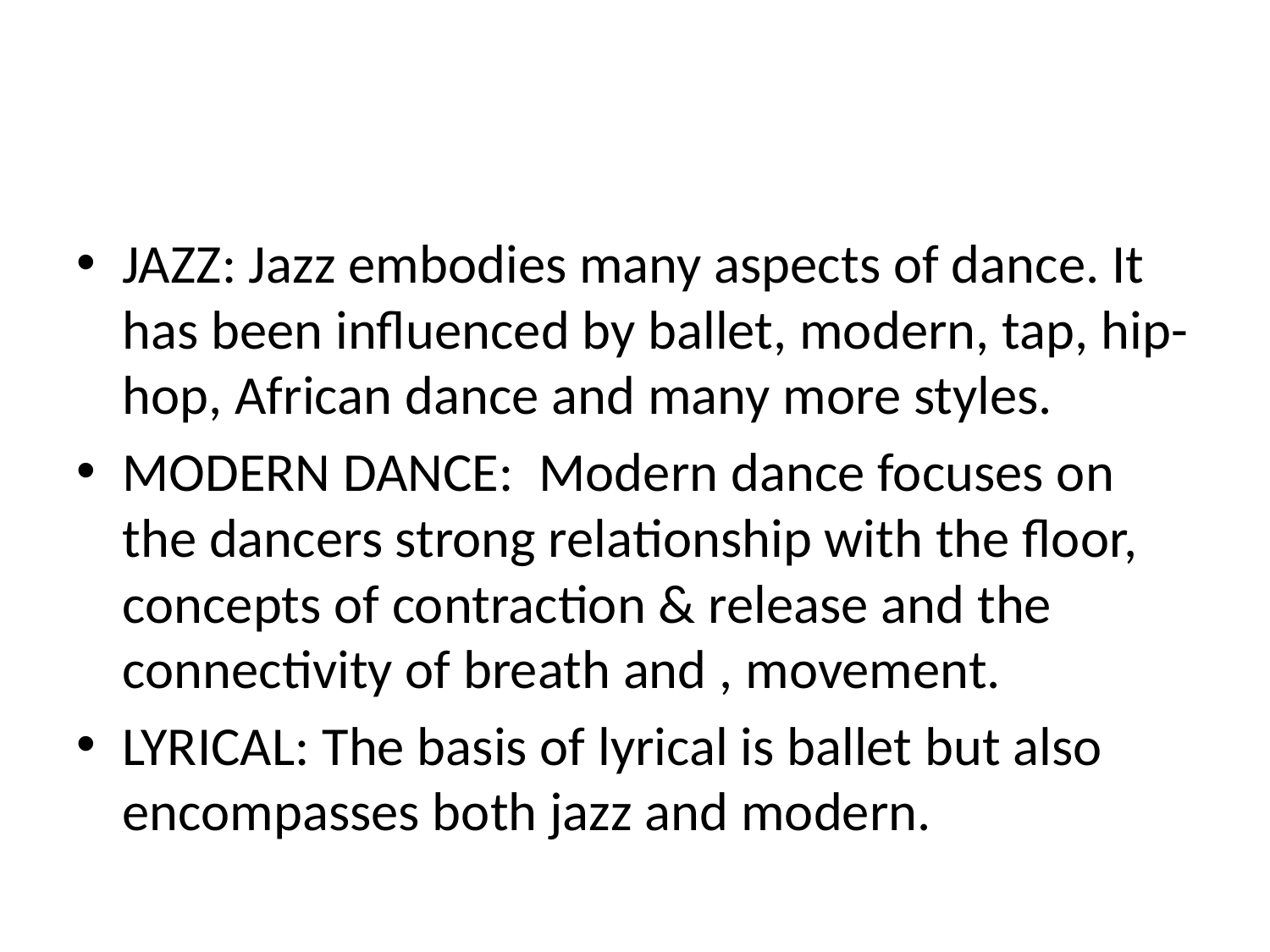

#
JAZZ: Jazz embodies many aspects of dance. It has been influenced by ballet, modern, tap, hip-hop, African dance and many more styles.
MODERN DANCE:  Modern dance focuses on the dancers strong relationship with the floor, concepts of contraction & release and the connectivity of breath and , movement.
LYRICAL: The basis of lyrical is ballet but also encompasses both jazz and modern.